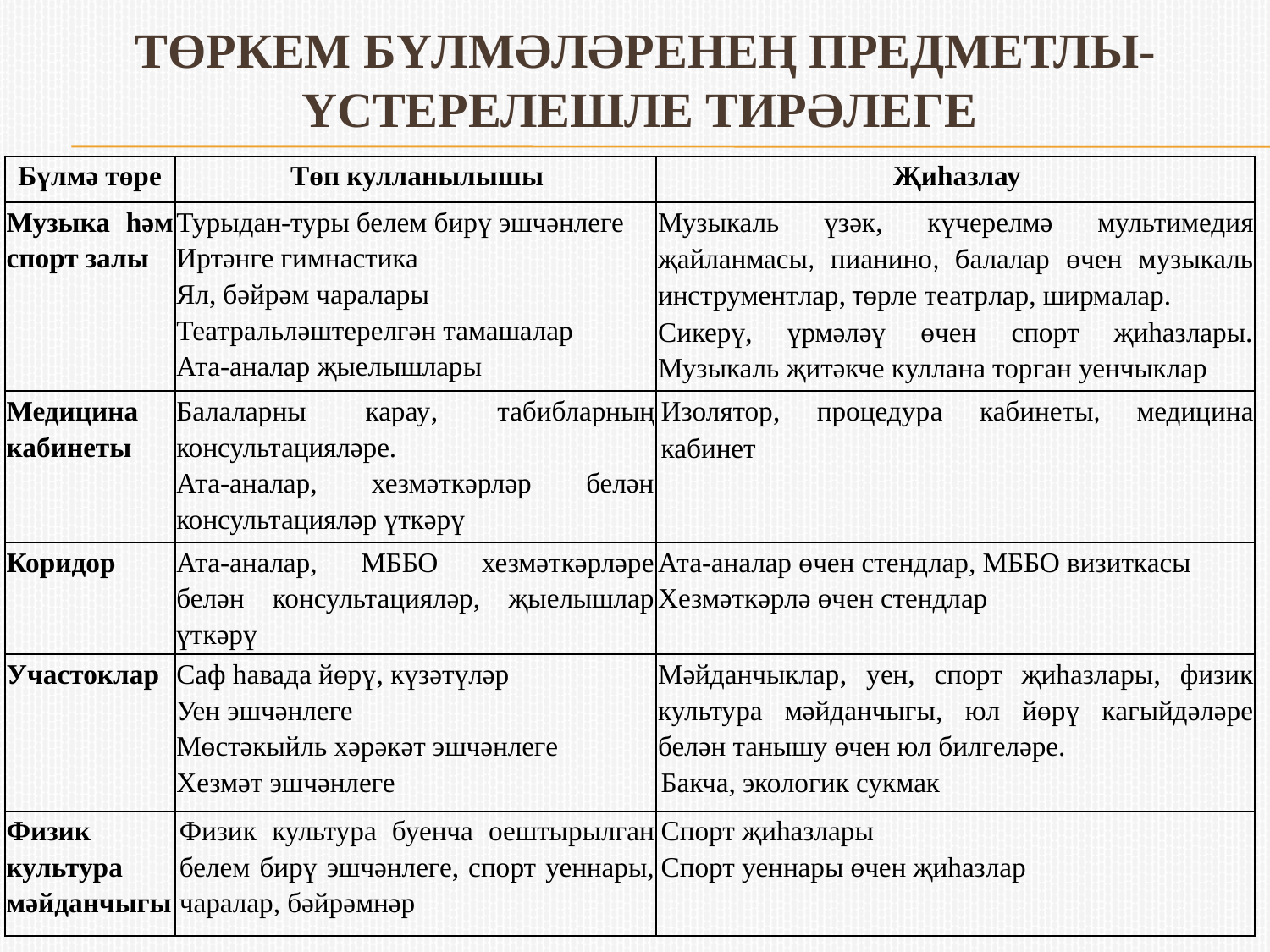

# төркем бүлмәләренең предметлы-үстерелешле тирәлеге
| Бүлмә төре | Төп кулланылышы | Җиһазлау |
| --- | --- | --- |
| Музыка һәм спорт залы | Турыдан-туры белем бирү эшчәнлеге Иртәнге гимнастика Ял, бәйрәм чаралары Театральләштерелгән тамашалар Ата-аналар җыелышлары | Музыкаль үзәк, күчерелмә мультимедия җайланмасы, пианино, балалар өчен музыкаль инструментлар, төрле театрлар, ширмалар. Сикерү, үрмәләү өчен спорт җиһазлары. Музыкаль җитәкче куллана торган уенчыклар |
| Медицина кабинеты | Балаларны карау, табибларның консультацияләре. Ата-аналар, хезмәткәрләр белән консультацияләр үткәрү | Изолятор, процедура кабинеты, медицина кабинет |
| Коридор | Ата-аналар, МББО хезмәткәрләре белән консультацияләр, җыелышлар үткәрү | Ата-аналар өчен стендлар, МББО визиткасы Хезмәткәрлә өчен стендлар |
| Участоклар | Саф һавада йөрү, күзәтүләр Уен эшчәнлеге Мөстәкыйль хәрәкәт эшчәнлеге Хезмәт эшчәнлеге | Мәйданчыклар, уен, спорт җиһазлары, физик культура мәйданчыгы, юл йөрү кагыйдәләре белән танышу өчен юл билгеләре. Бакча, экологик сукмак |
| Физик культура мәйданчыгы | Физик культура буенча оештырылган белем бирү эшчәнлеге, спорт уеннары, чаралар, бәйрәмнәр | Спорт җиһазлары Спорт уеннары өчен җиһазлар |